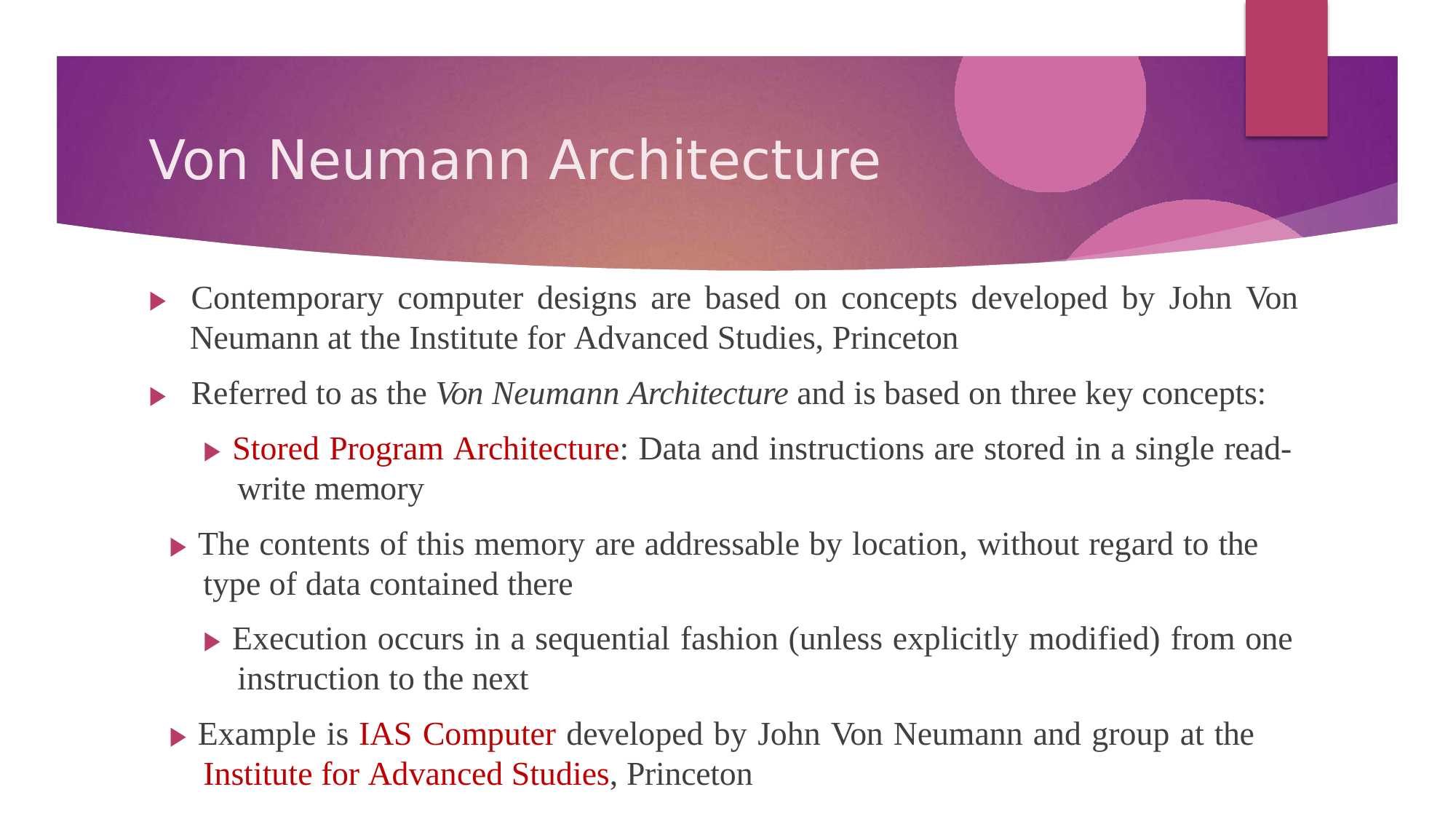

# Von Neumann Architecture
▶	Contemporary computer designs are based on concepts developed by John Von
Neumann at the Institute for Advanced Studies, Princeton
▶	Referred to as the Von Neumann Architecture and is based on three key concepts:
▶ Stored Program Architecture: Data and instructions are stored in a single read- write memory
▶ The contents of this memory are addressable by location, without regard to the
type of data contained there
▶ Execution occurs in a sequential fashion (unless explicitly modified) from one instruction to the next
▶ Example is IAS Computer developed by John Von Neumann and group at the
Institute for Advanced Studies, Princeton